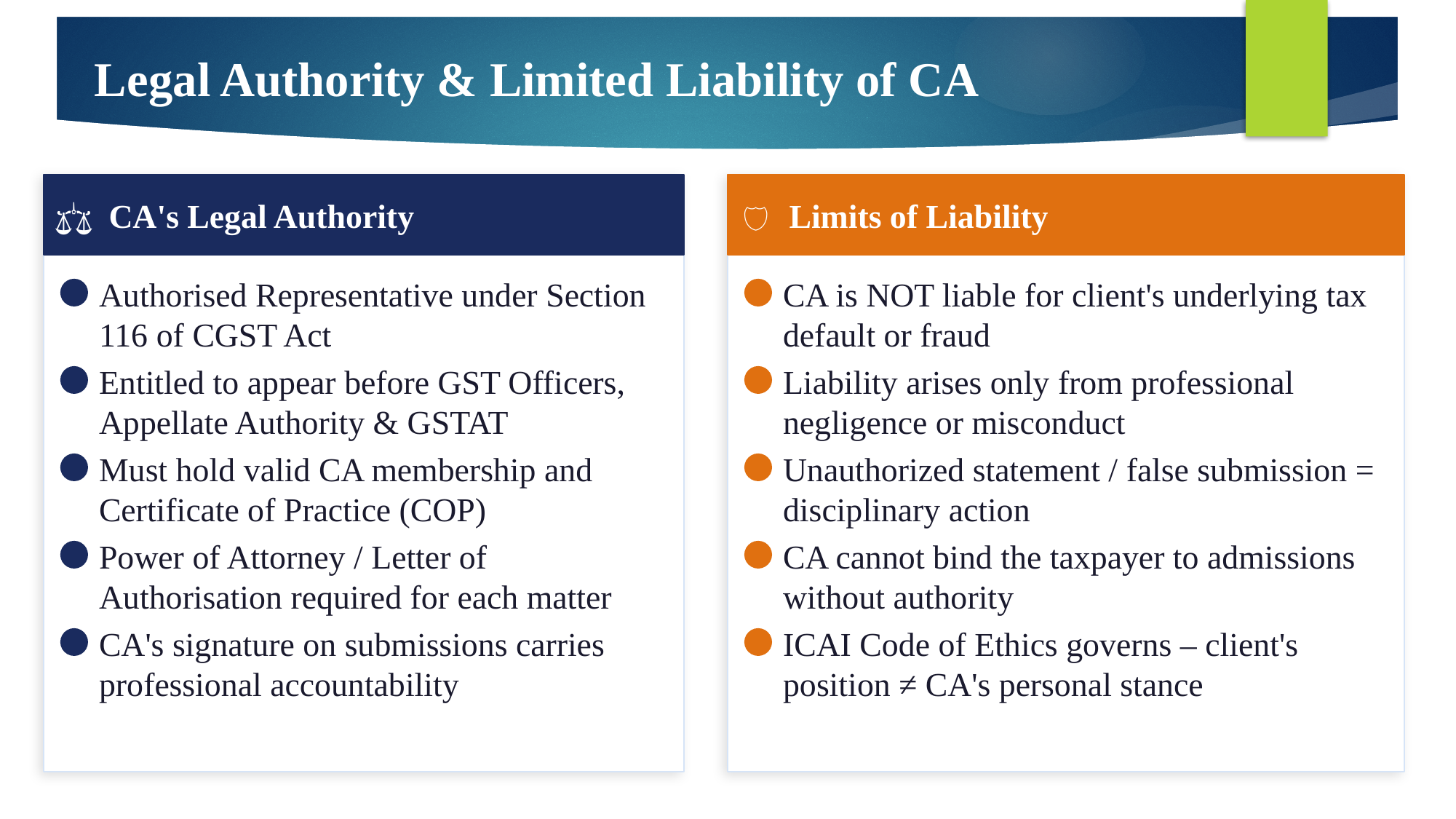

Legal Authority & Limited Liability of CA

⚖  CA's Legal Authority

🛡  Limits of Liability
Authorised Representative under Section 116 of CGST Act
CA is NOT liable for client's underlying tax default or fraud

Entitled to appear before GST Officers, Appellate Authority & GSTAT
Liability arises only from professional negligence or misconduct

Must hold valid CA membership and Certificate of Practice (COP)
Unauthorized statement / false submission = disciplinary action

Power of Attorney / Letter of Authorisation required for each matter
CA cannot bind the taxpayer to admissions without authority

CA's signature on submissions carries professional accountability
ICAI Code of Ethics governs – client's position ≠ CA's personal stance